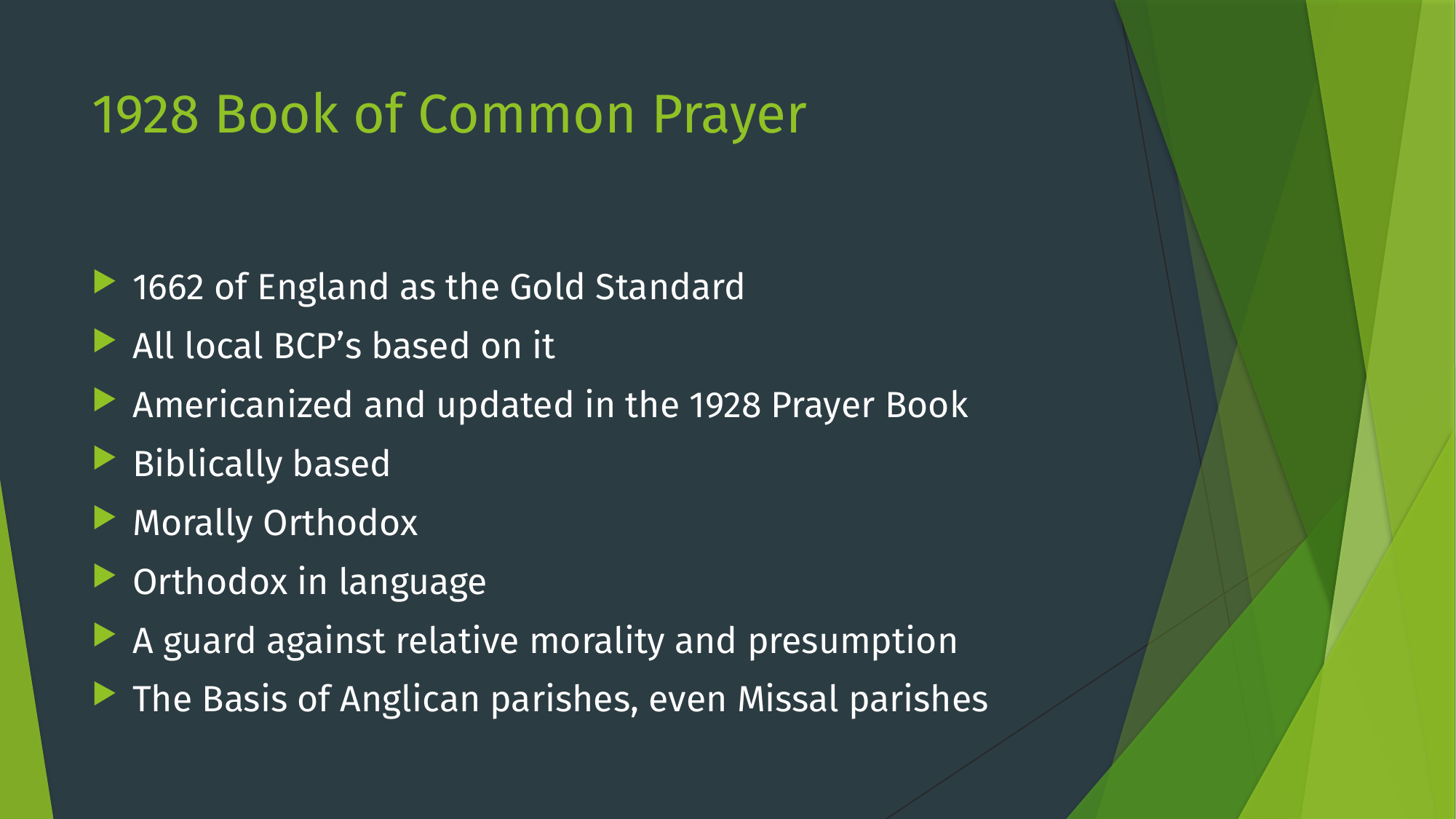

# 1928 Book of Common Prayer
1662 of England as the Gold Standard
All local BCP’s based on it
Americanized and updated in the 1928 Prayer Book
Biblically based
Morally Orthodox
Orthodox in language
A guard against relative morality and presumption
The Basis of Anglican parishes, even Missal parishes